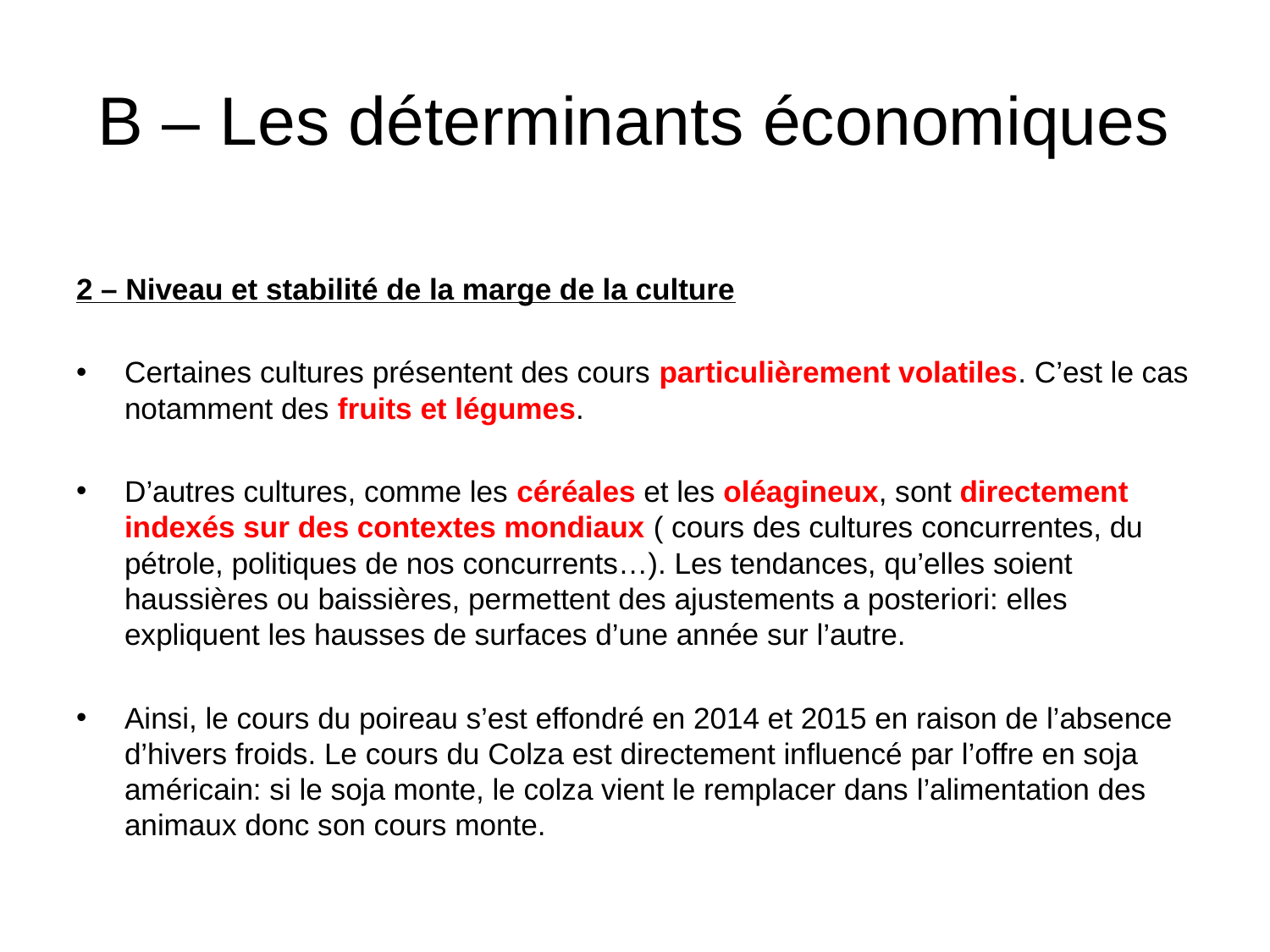

à l'aide de la méthode de spatialisation AURELHY, à partir de séries de données pluviométriques homogènes sur la période 1981-2010.
L'éventail des précipitations annuelles moyennes est très large, puisqu'il va de moins de 600 mm dans la moitié est de l'Eure-et-Loir, le delta du Rhône et la vallée de l'Aude, à plus de 2000 mm sur les monts du Cantal, au mont Aigoual et en Chartreuse.
Les précipitations restent inférieures à 800 mm sur l'ensemble du Bassin parisien. La pluviométrie est plus élevée le long des côtes de la Manche de Boulogne-sur-Mer à la Bretagne où elle dépasse partout 800 mm (sauf dans l'est du Cotentin et la Côte d'Emeraude, allant de la pointe du Roc à St-Brieuc). L'augmentation des précipitations sur le relief faisant face à l'océan (collines de Normandie et massif Armoricain) est considérable eu égard à l'augmentation correspondante d'altitude, les précipitations y dépassant 1200 mm. L'Anjou et la Touraine ont une pluviométrie qui reste comprise entre 600 et  700 mm. Dans le Poitou la pluviométrie dépasse 800 mm à l'ouest de Poitiers et jusqu'aux Charentes.

# B – Les déterminants économiques

2 – Niveau et stabilité de la marge de la culture

Certaines cultures présentent des cours particulièrement volatiles. C’est le cas notamment des fruits et légumes.

D’autres cultures, comme les céréales et les oléagineux, sont directement indexés sur des contextes mondiaux ( cours des cultures concurrentes, du pétrole, politiques de nos concurrents…). Les tendances, qu’elles soient haussières ou baissières, permettent des ajustements a posteriori: elles expliquent les hausses de surfaces d’une année sur l’autre.

Ainsi, le cours du poireau s’est effondré en 2014 et 2015 en raison de l’absence d’hivers froids. Le cours du Colza est directement influencé par l’offre en soja américain: si le soja monte, le colza vient le remplacer dans l’alimentation des animaux donc son cours monte.